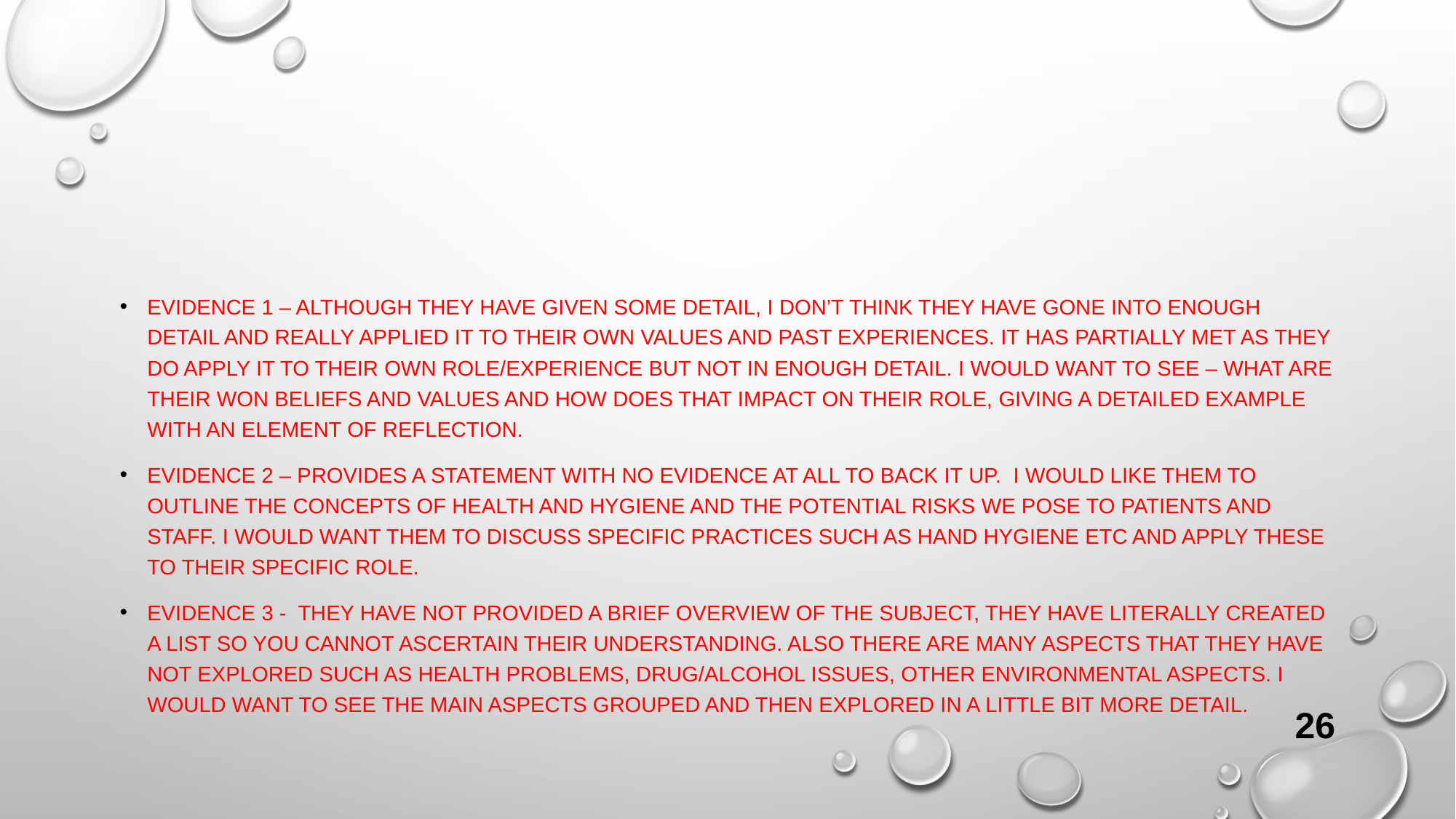

#
Evidence 1 – although they have given some detail, I don’t think they have gone into enough detail and really applied it to their own values and past experiences. It has partially met as they do apply it to their own role/experience but not in enough detail. I would want to see – what are their won beliefs and values and how does that impact on their role, giving a detailed example with an element of reflection.
Evidence 2 – provides a statement with no evidence at all to back it up.  I would like them to outline the concepts of health and hygiene and the potential risks we pose to patients and staff. I would want them to discuss specific practices such as hand hygiene etc and apply these to their specific role.
Evidence 3 -  They have not provided a brief overview of the subject, they have literally created a list so you cannot ascertain their understanding. Also there are many aspects that they have not explored such as health problems, drug/alcohol issues, other environmental aspects. I would want to see the main aspects grouped and then explored in a little bit more detail.

26